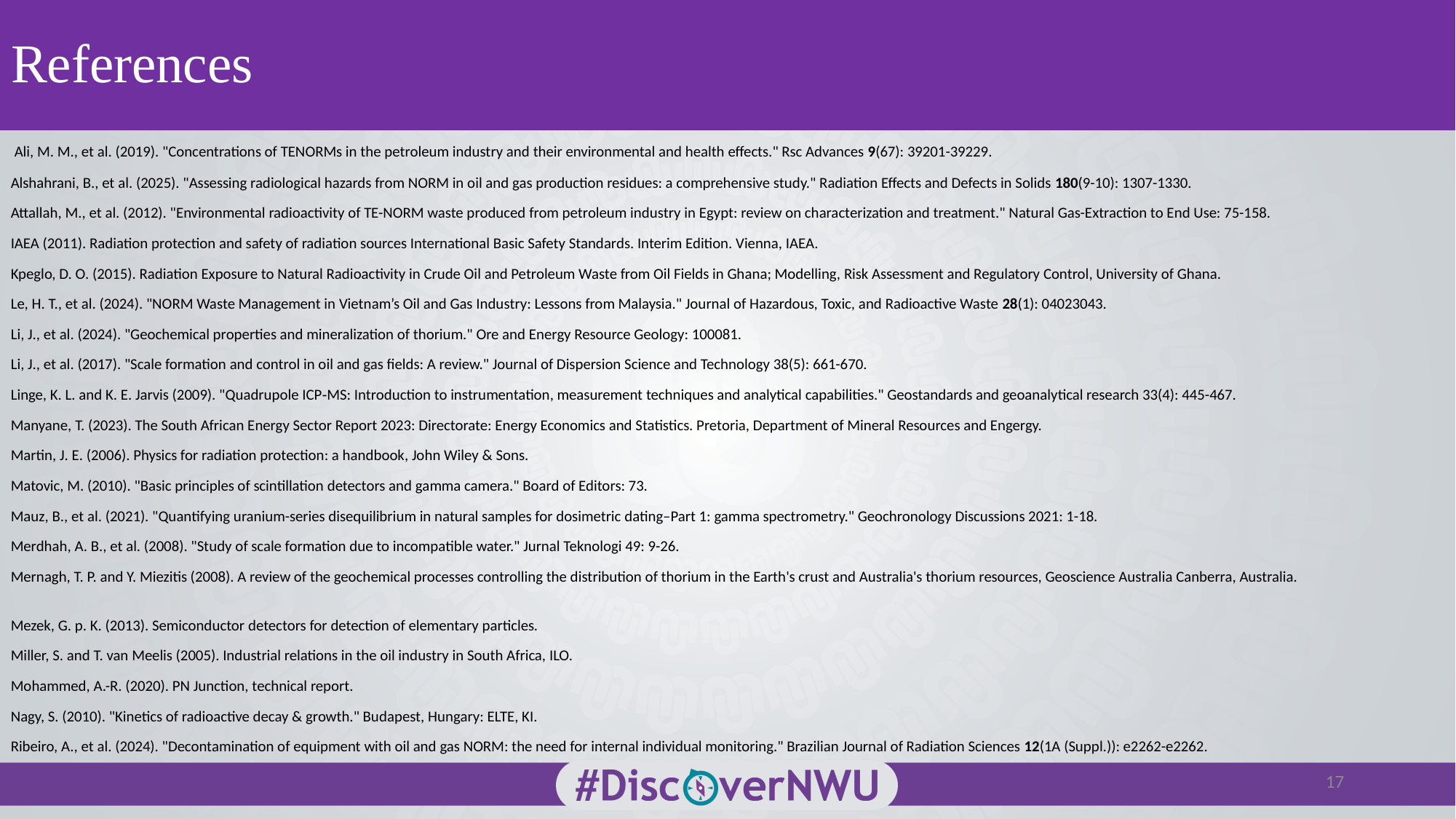

# References
 Ali, M. M., et al. (2019). "Concentrations of TENORMs in the petroleum industry and their environmental and health effects." Rsc Advances 9(67): 39201-39229.
Alshahrani, B., et al. (2025). "Assessing radiological hazards from NORM in oil and gas production residues: a comprehensive study." Radiation Effects and Defects in Solids 180(9-10): 1307-1330.
Attallah, M., et al. (2012). "Environmental radioactivity of TE-NORM waste produced from petroleum industry in Egypt: review on characterization and treatment." Natural Gas-Extraction to End Use: 75-158.
IAEA (2011). Radiation protection and safety of radiation sources International Basic Safety Standards. Interim Edition. Vienna, IAEA.
Kpeglo, D. O. (2015). Radiation Exposure to Natural Radioactivity in Crude Oil and Petroleum Waste from Oil Fields in Ghana; Modelling, Risk Assessment and Regulatory Control, University of Ghana.
Le, H. T., et al. (2024). "NORM Waste Management in Vietnam’s Oil and Gas Industry: Lessons from Malaysia." Journal of Hazardous, Toxic, and Radioactive Waste 28(1): 04023043.
Li, J., et al. (2024). "Geochemical properties and mineralization of thorium." Ore and Energy Resource Geology: 100081.
Li, J., et al. (2017). "Scale formation and control in oil and gas fields: A review." Journal of Dispersion Science and Technology 38(5): 661-670.
Linge, K. L. and K. E. Jarvis (2009). "Quadrupole ICP‐MS: Introduction to instrumentation, measurement techniques and analytical capabilities." Geostandards and geoanalytical research 33(4): 445-467.
Manyane, T. (2023). The South African Energy Sector Report 2023: Directorate: Energy Economics and Statistics. Pretoria, Department of Mineral Resources and Engergy.
Martin, J. E. (2006). Physics for radiation protection: a handbook, John Wiley & Sons.
Matovic, M. (2010). "Basic principles of scintillation detectors and gamma camera." Board of Editors: 73.
Mauz, B., et al. (2021). "Quantifying uranium-series disequilibrium in natural samples for dosimetric dating–Part 1: gamma spectrometry." Geochronology Discussions 2021: 1-18.
Merdhah, A. B., et al. (2008). "Study of scale formation due to incompatible water." Jurnal Teknologi 49: 9-26.
Mernagh, T. P. and Y. Miezitis (2008). A review of the geochemical processes controlling the distribution of thorium in the Earth's crust and Australia's thorium resources, Geoscience Australia Canberra, Australia.
Mezek, G. p. K. (2013). Semiconductor detectors for detection of elementary particles.
Miller, S. and T. van Meelis (2005). Industrial relations in the oil industry in South Africa, ILO.
Mohammed, A.-R. (2020). PN Junction, technical report.
Nagy, S. (2010). "Kinetics of radioactive decay & growth." Budapest, Hungary: ELTE, KI.
Ribeiro, A., et al. (2024). "Decontamination of equipment with oil and gas NORM: the need for internal individual monitoring." Brazilian Journal of Radiation Sciences 12(1A (Suppl.)): e2262-e2262.

17